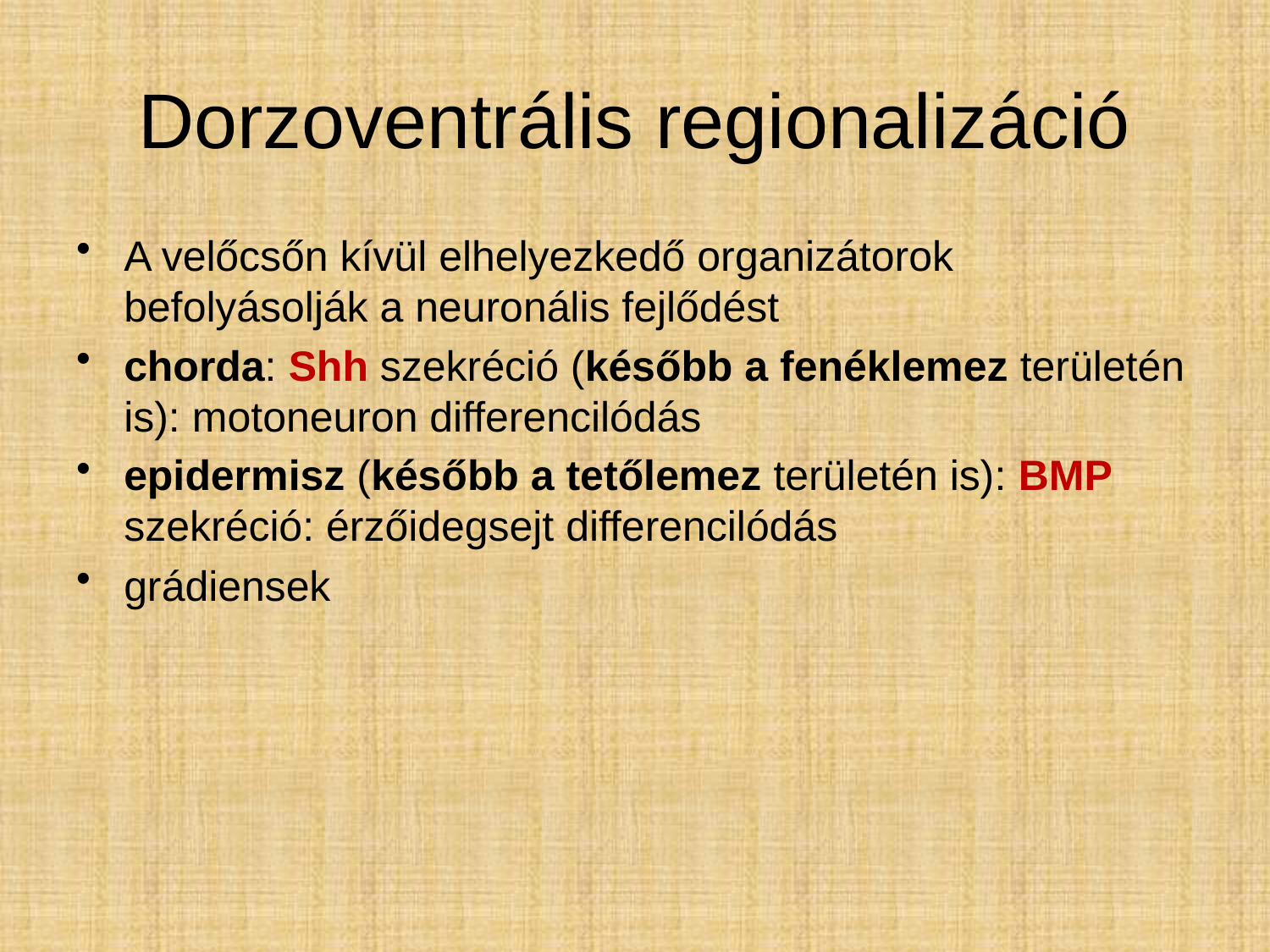

# Dorzoventrális regionalizáció
A velőcsőn kívül elhelyezkedő organizátorok befolyásolják a neuronális fejlődést
chorda: Shh szekréció (később a fenéklemez területén is): motoneuron differencilódás
epidermisz (később a tetőlemez területén is): BMP szekréció: érzőidegsejt differencilódás
grádiensek